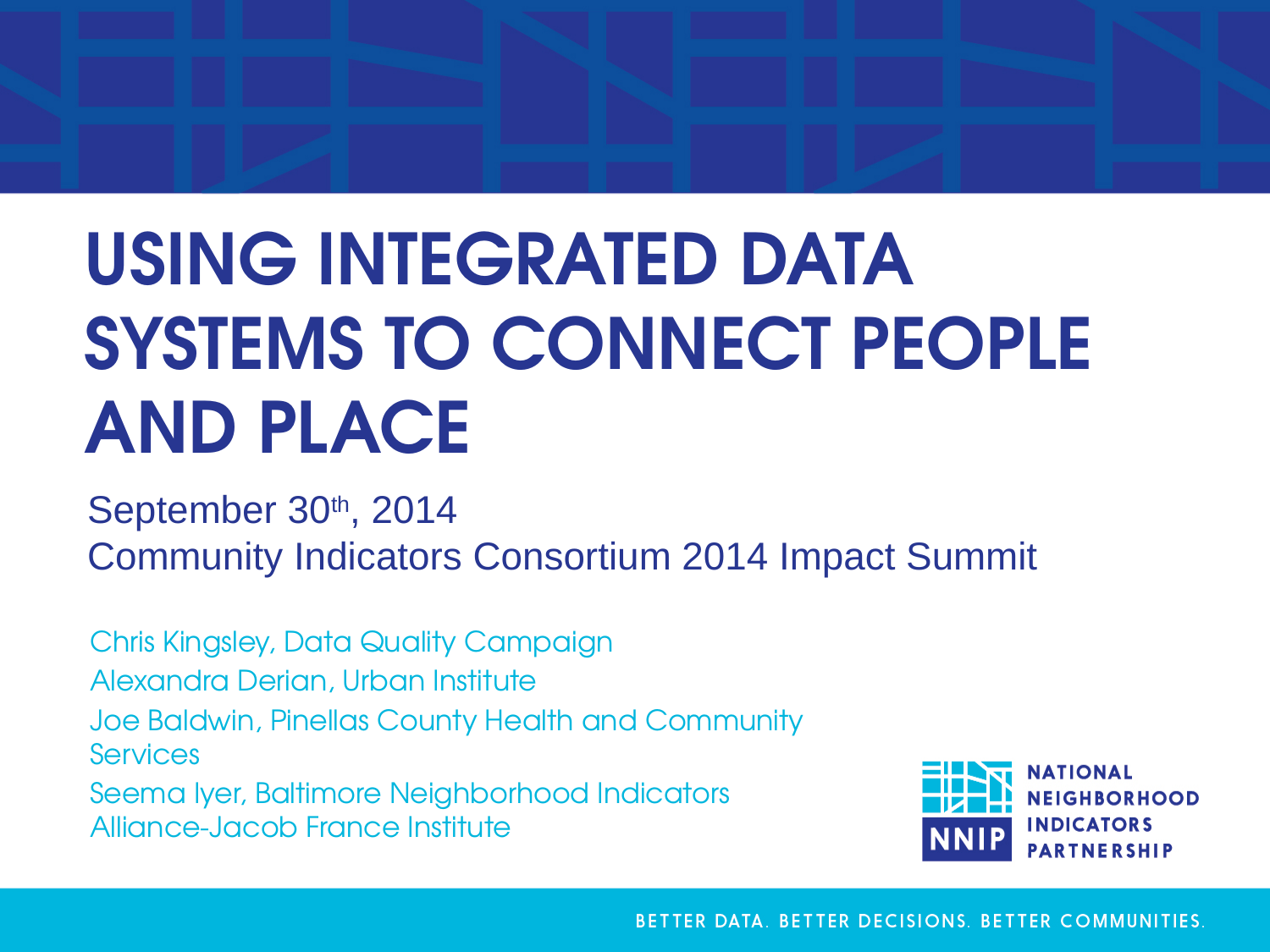

# USING INTEGRATED DATA SYSTEMS TO CONNECT PEOPLE AND PLACE
September 30th, 2014
Community Indicators Consortium 2014 Impact Summit
Chris Kingsley, Data Quality Campaign
Alexandra Derian, Urban Institute
Joe Baldwin, Pinellas County Health and Community Services
Seema Iyer, Baltimore Neighborhood Indicators Alliance-Jacob France Institute